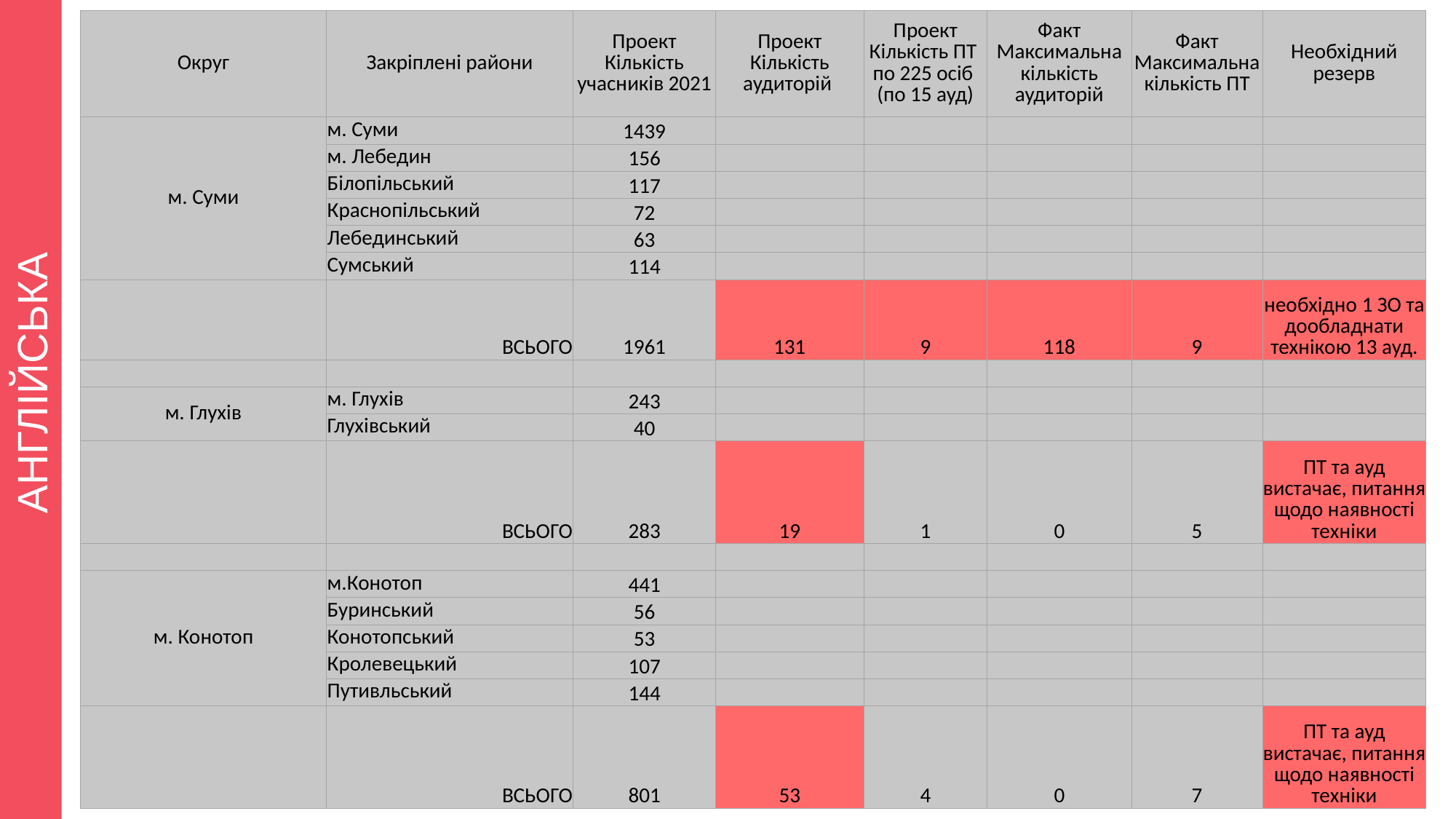

| Округ | Закріплені райони | Проект Кількість учасників 2021 | Проект Кількість аудиторій | Проект Кількість ПТ по 225 осіб (по 15 ауд) | Факт Максимальна кількість аудиторій | Факт Максимальна кількість ПТ | Необхідний резерв |
| --- | --- | --- | --- | --- | --- | --- | --- |
| м. Суми | м. Суми | 1439 |  |  |  |  |  |
|  | м. Лебедин | 156 |  |  |  |  |  |
|  | Білопільський | 117 |  |  |  |  |  |
|  | Краснопільський | 72 |  |  |  |  |  |
|  | Лебединський | 63 |  |  |  |  |  |
|  | Сумський | 114 |  |  |  |  |  |
|  | ВСЬОГО | 1961 | 131 | 9 | 118 | 9 | необхідно 1 ЗО та дообладнати технікою 13 ауд. |
|  |  |  |  |  |  |  |  |
| м. Глухів | м. Глухів | 243 |  |  |  |  |  |
|  | Глухівський | 40 |  |  |  |  |  |
|  | ВСЬОГО | 283 | 19 | 1 | 0 | 5 | ПТ та ауд вистачає, питання щодо наявності техніки |
|  |  |  |  |  |  |  |  |
| м. Конотоп | м.Конотоп | 441 |  |  |  |  |  |
|  | Буринський | 56 |  |  |  |  |  |
|  | Конотопський | 53 |  |  |  |  |  |
|  | Кролевецький | 107 |  |  |  |  |  |
|  | Путивльський | 144 |  |  |  |  |  |
|  | ВСЬОГО | 801 | 53 | 4 | 0 | 7 | ПТ та ауд вистачає, питання щодо наявності техніки |
АНГЛІЙСЬКА